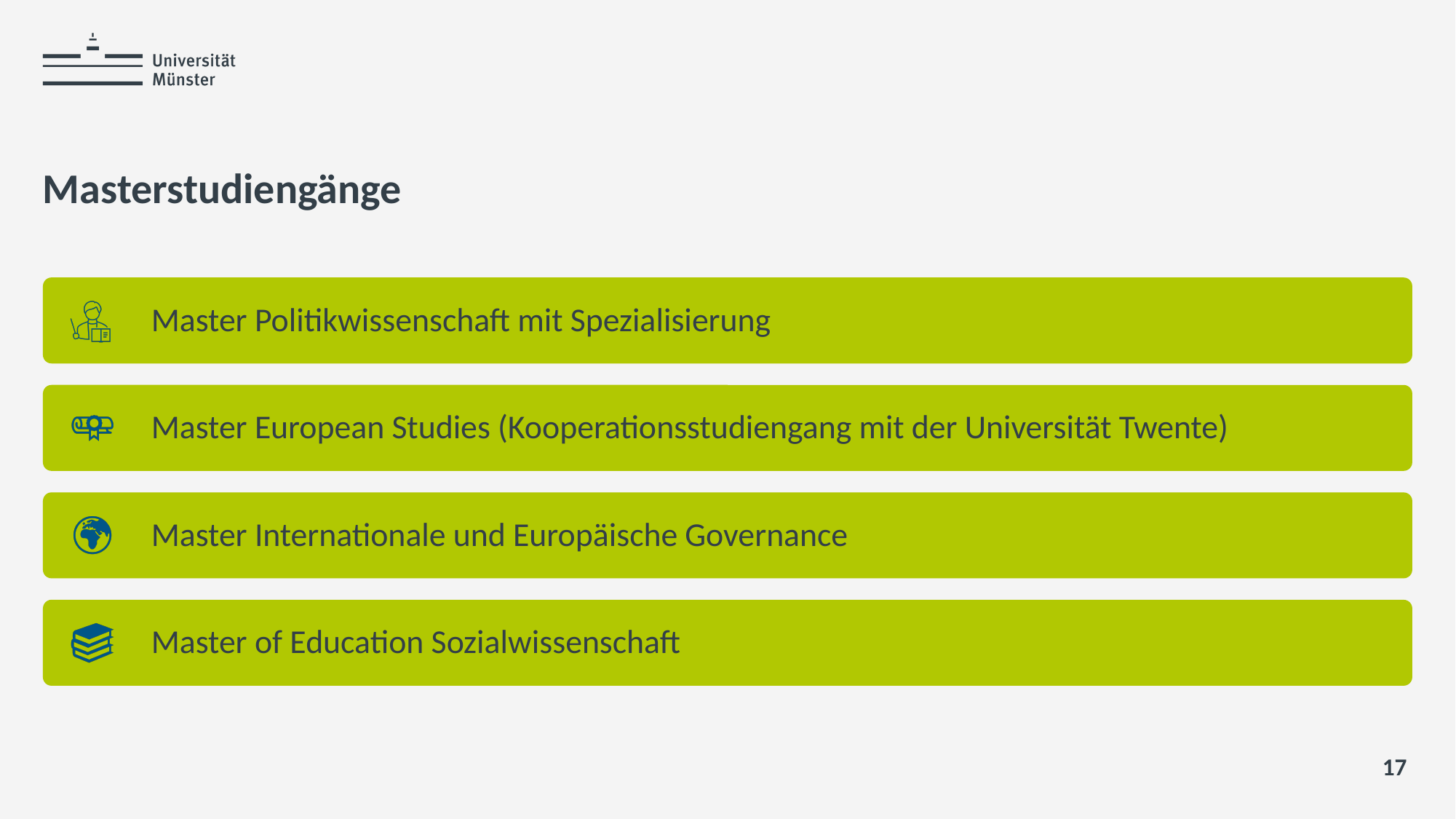

# Masterstudiengänge
Master Politikwissenschaft mit Spezialisierung
Master European Studies (Kooperationsstudiengang mit der Universität Twente)
Master Internationale und Europäische Governance
Master of Education Sozialwissenschaft
17